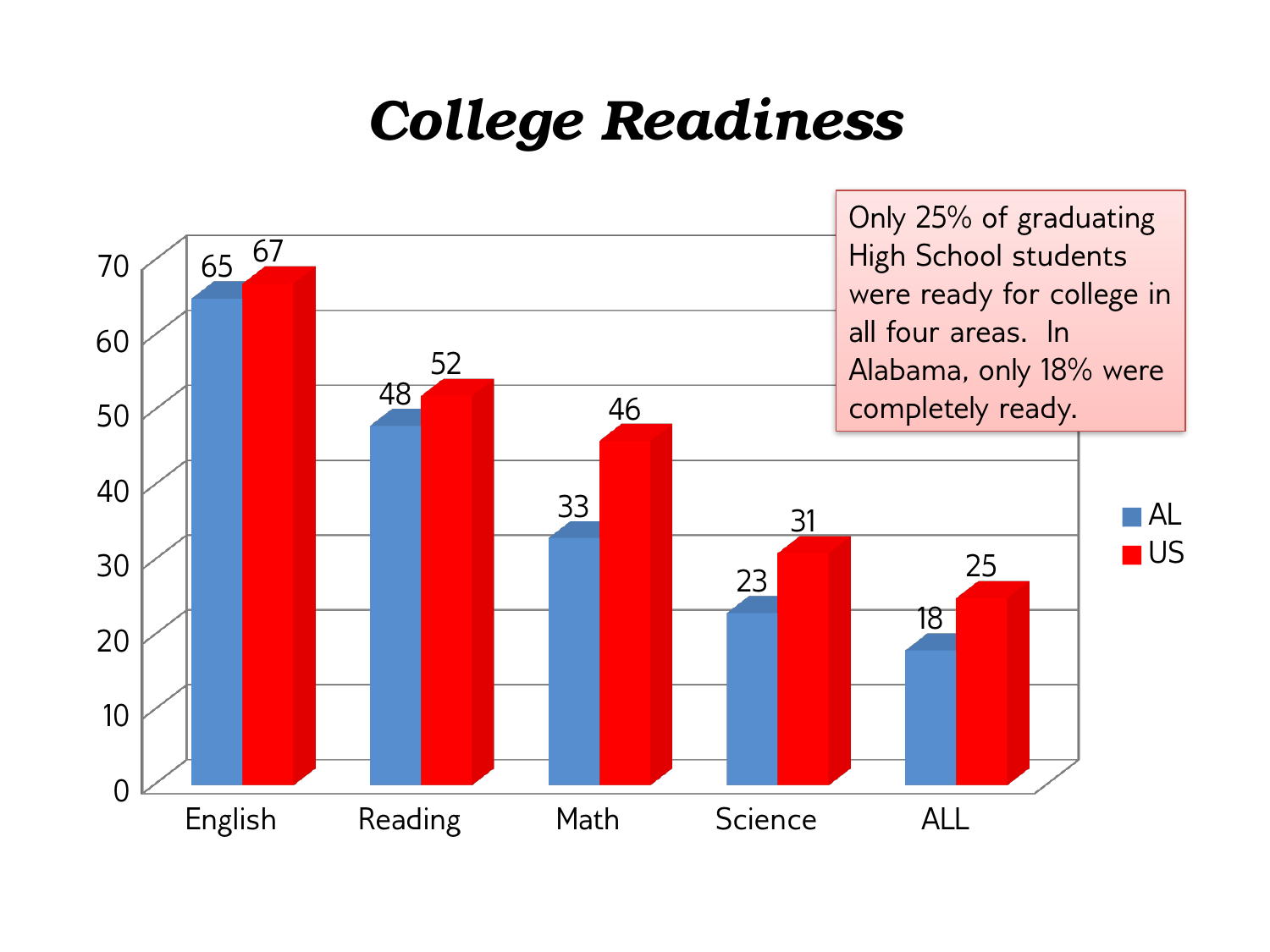

# College Readiness
Only 25% of graduating High School students were ready for college in all four areas.  In Alabama, only 18% were completely ready.

[unsupported chart]